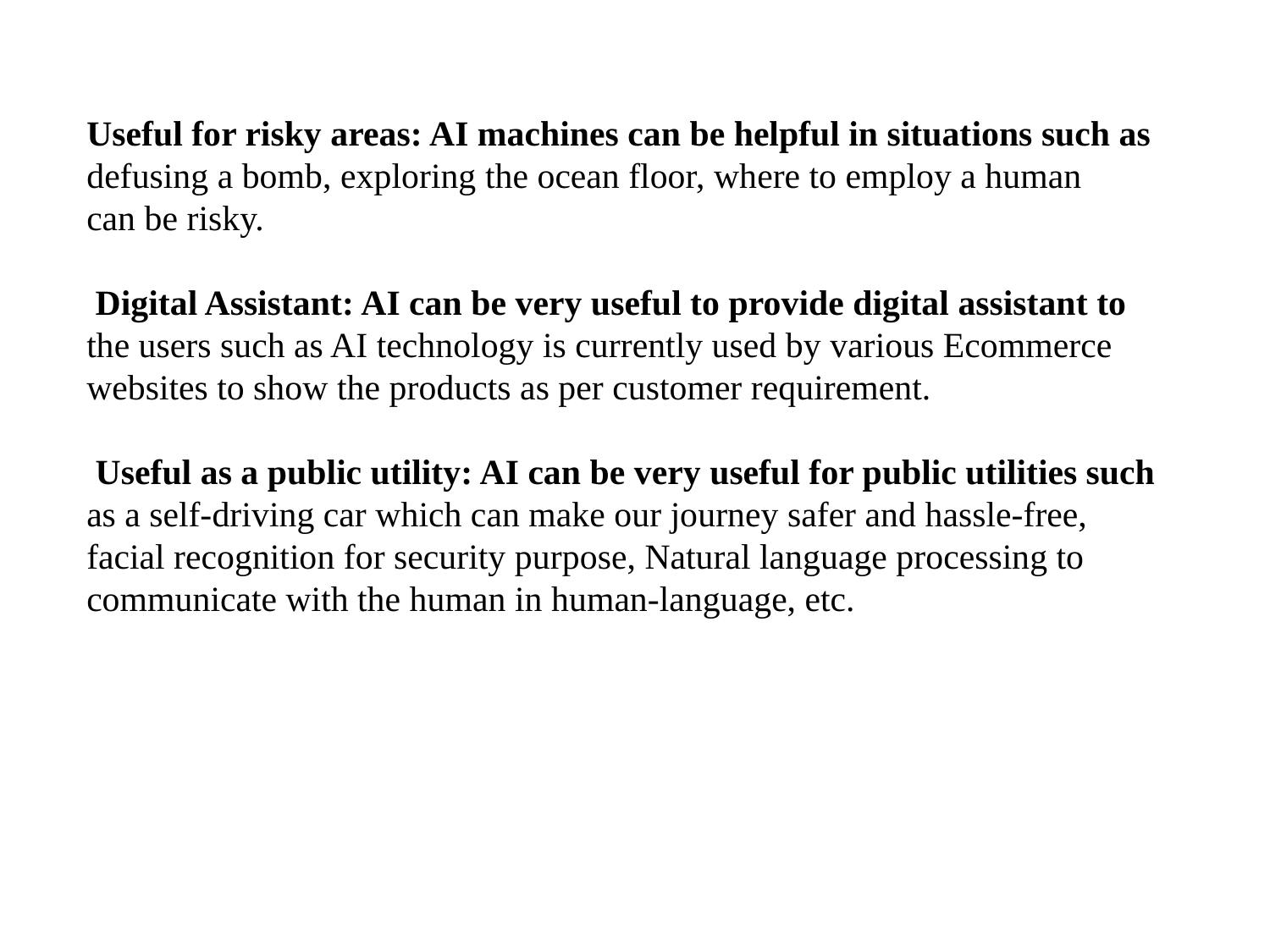

Useful for risky areas: AI machines can be helpful in situations such as
defusing a bomb, exploring the ocean floor, where to employ a human
can be risky.

 Digital Assistant: AI can be very useful to provide digital assistant to
the users such as AI technology is currently used by various Ecommerce
websites to show the products as per customer requirement.

 Useful as a public utility: AI can be very useful for public utilities such
as a self-driving car which can make our journey safer and hassle-free,
facial recognition for security purpose, Natural language processing to
communicate with the human in human-language, etc.